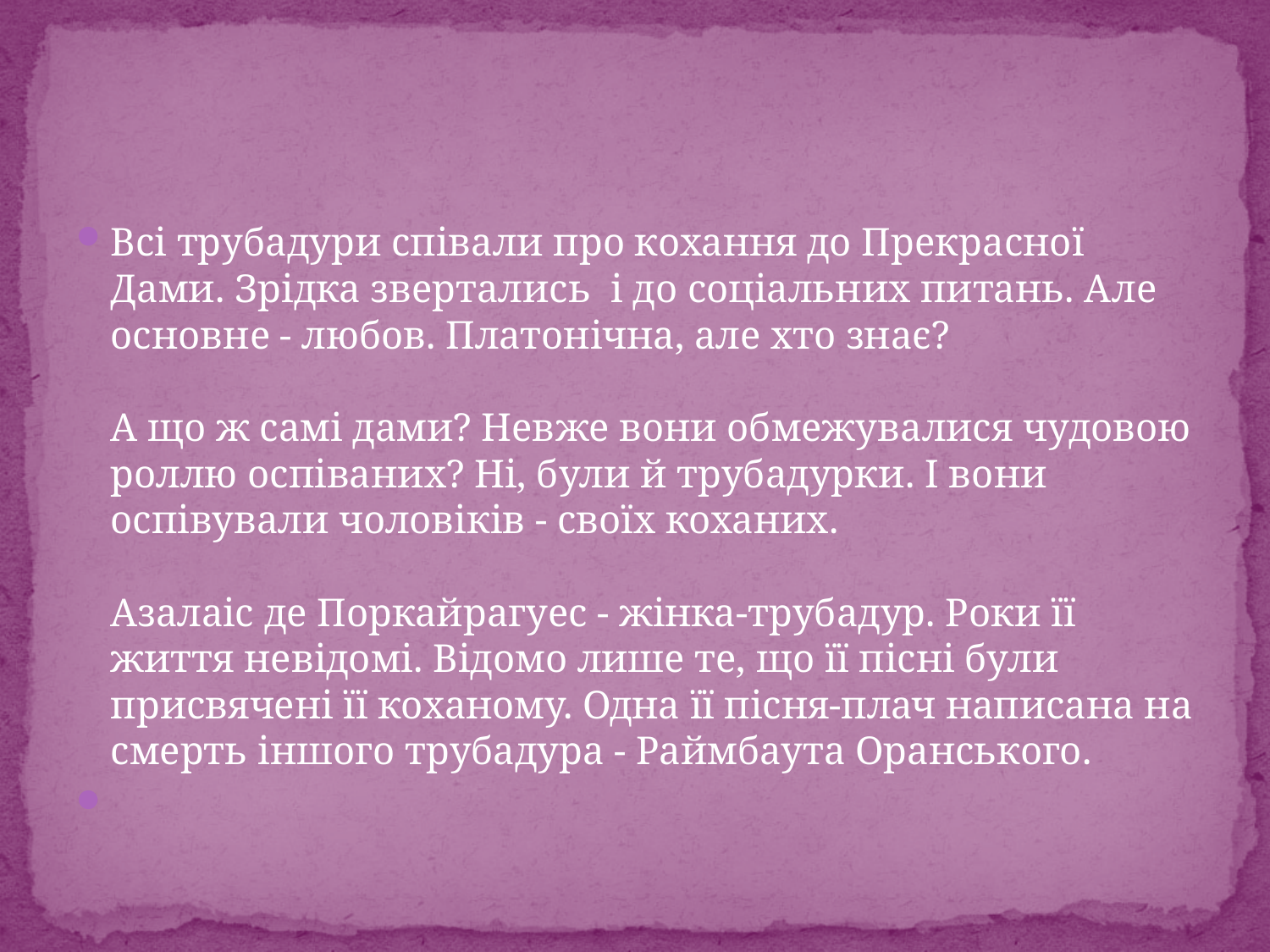

#
Всі трубадури співали про кохання до Прекрасної Дами. Зрідка звертались  і до соціальних питань. Але основне - любов. Платонічна, але хто знає?
А що ж самі дами? Невже вони обмежувалися чудовою роллю оспіваних? Ні, були й трубадурки. І вони оспівували чоловіків - своїх коханих.
Азалаіс де Поркайрагуес - жінка-трубадур. Роки її життя невідомі. Відомо лише те, що її пісні були присвячені її коханому. Одна її пісня-плач написана на смерть іншого трубадура - Раймбаута Оранського.